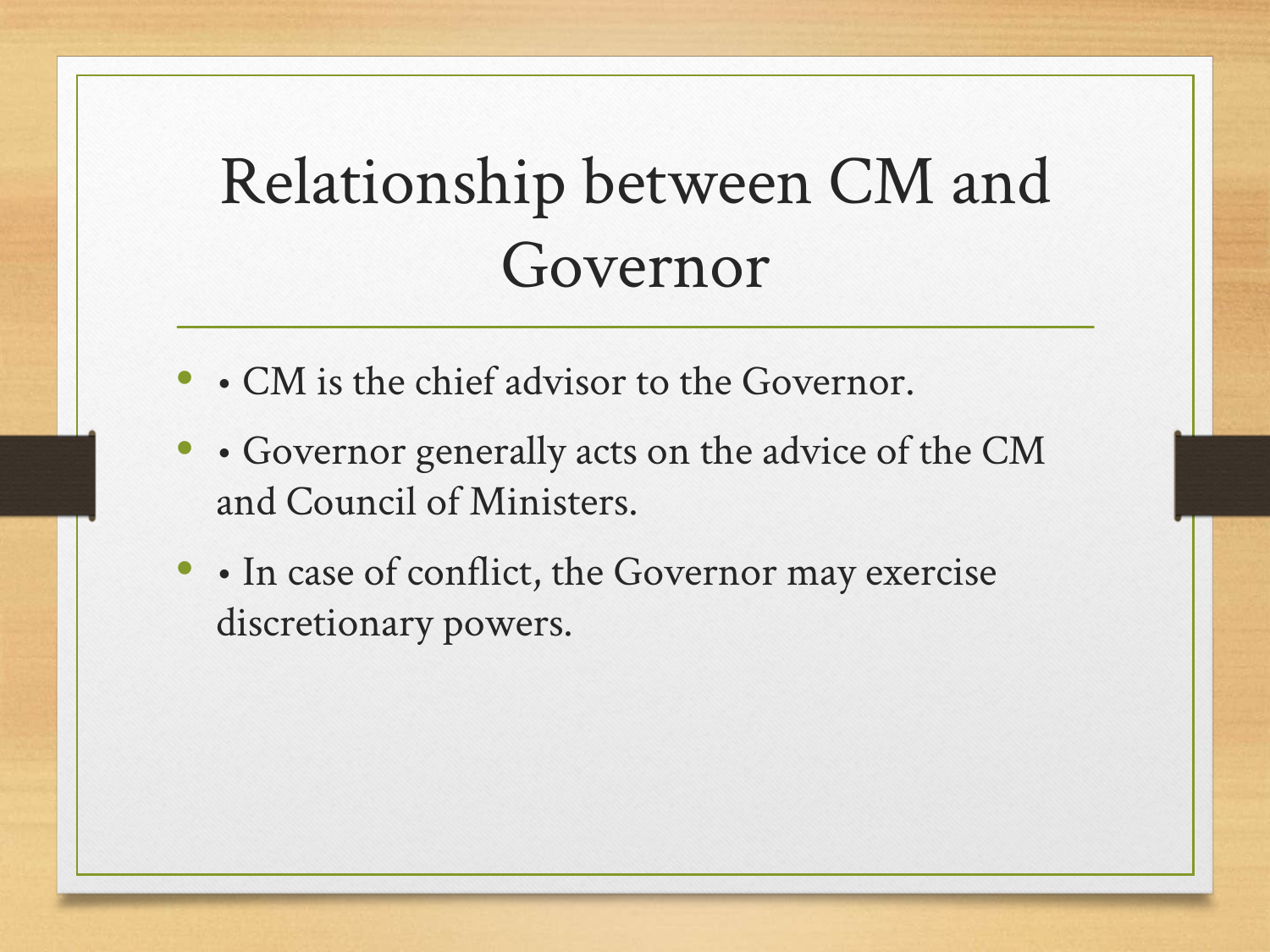

# Relationship between CM and Governor
• CM is the chief advisor to the Governor.
• Governor generally acts on the advice of the CM and Council of Ministers.
• In case of conflict, the Governor may exercise discretionary powers.